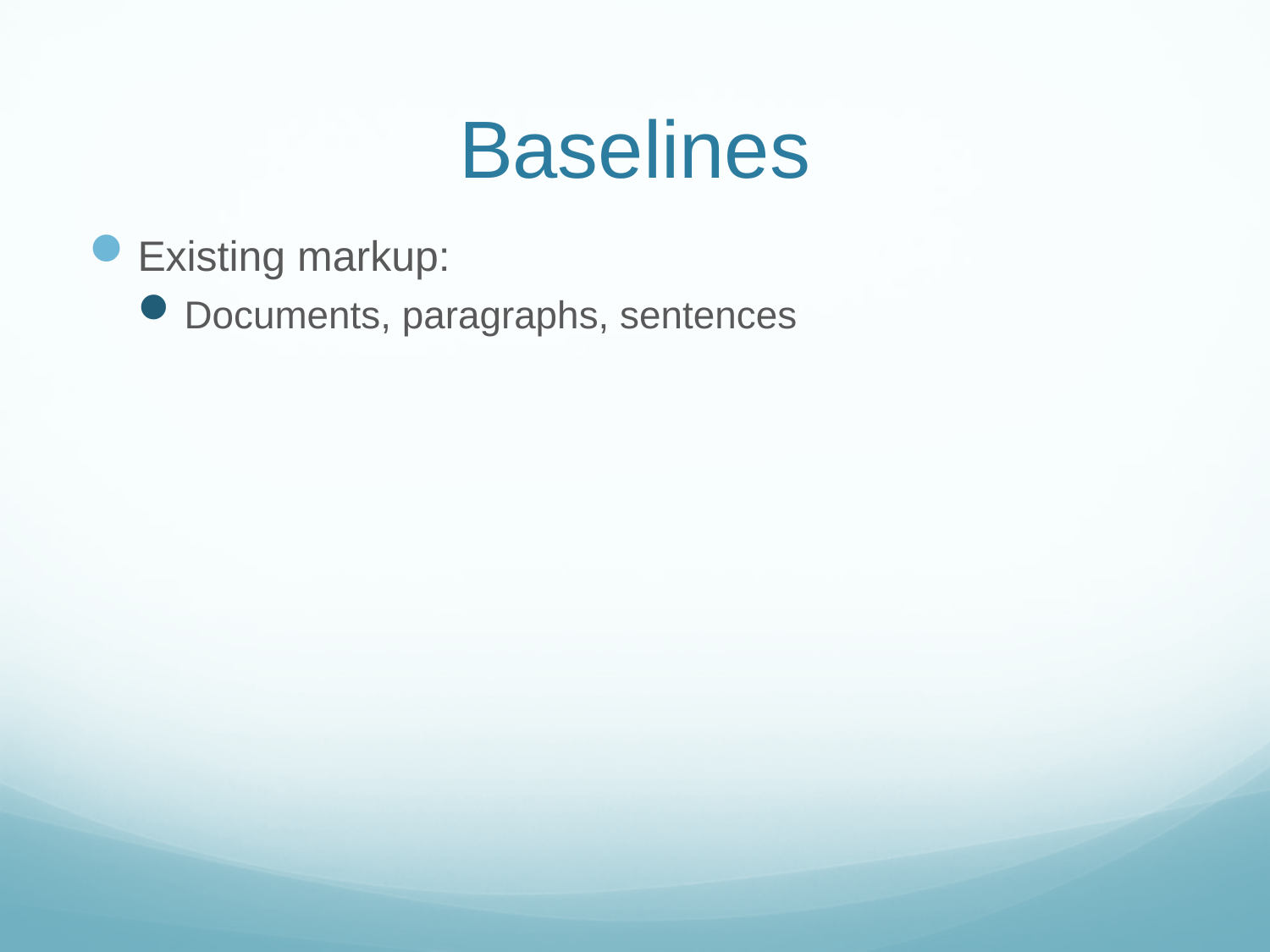

# Baselines
Existing markup:
Documents, paragraphs, sentences